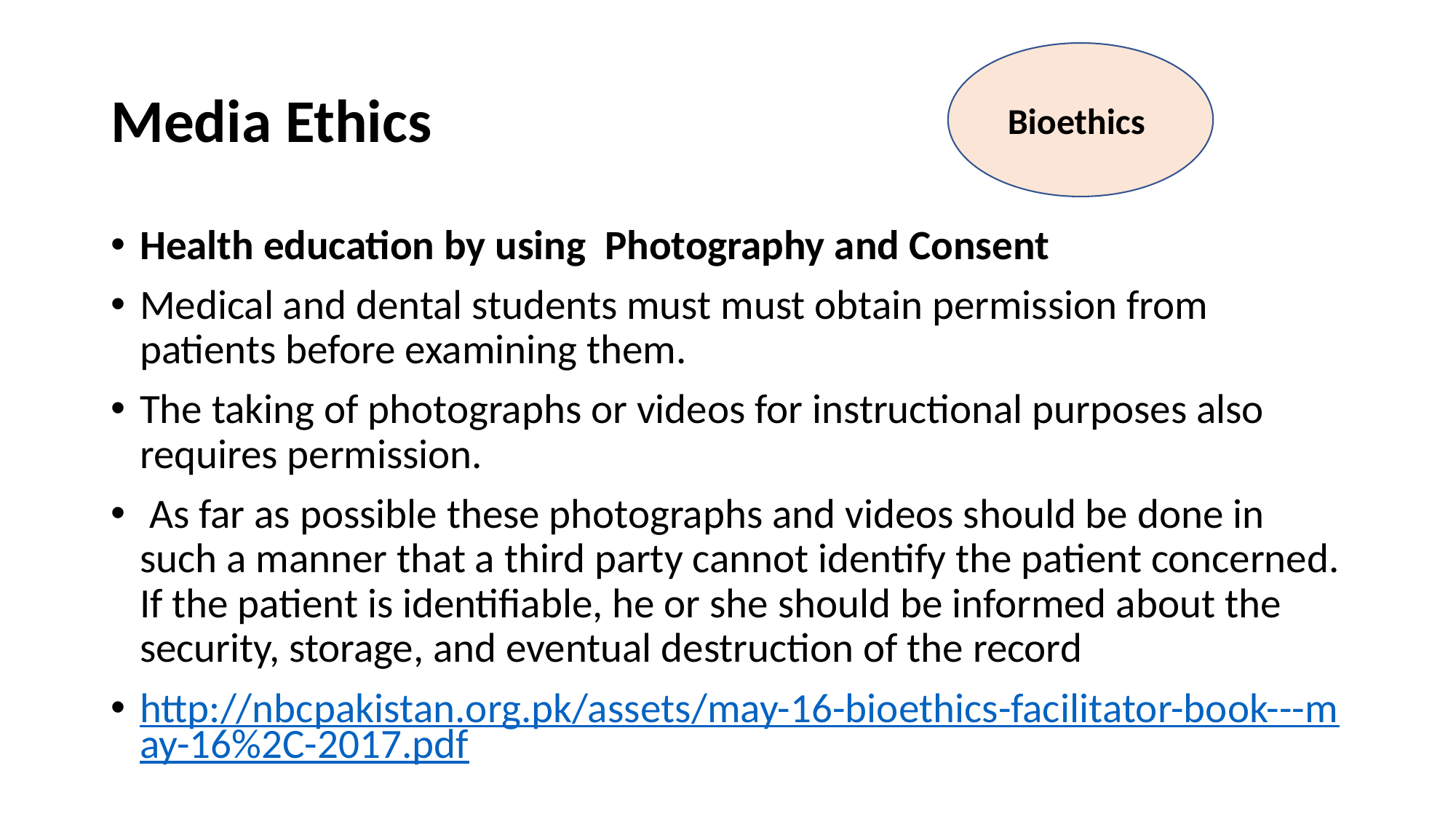

Bioethics
# Media Ethics
Health education by using  Photography and Consent
Medical and dental students must must obtain permission from patients before examining them.
The taking of photographs or videos for instructional purposes also requires permission.
 As far as possible these photographs and videos should be done in such a manner that a third party cannot identify the patient concerned. If the patient is identifiable, he or she should be informed about the security, storage, and eventual destruction of the record
http://nbcpakistan.org.pk/assets/may-16-bioethics-facilitator-book---may-16%2C-2017.pdf